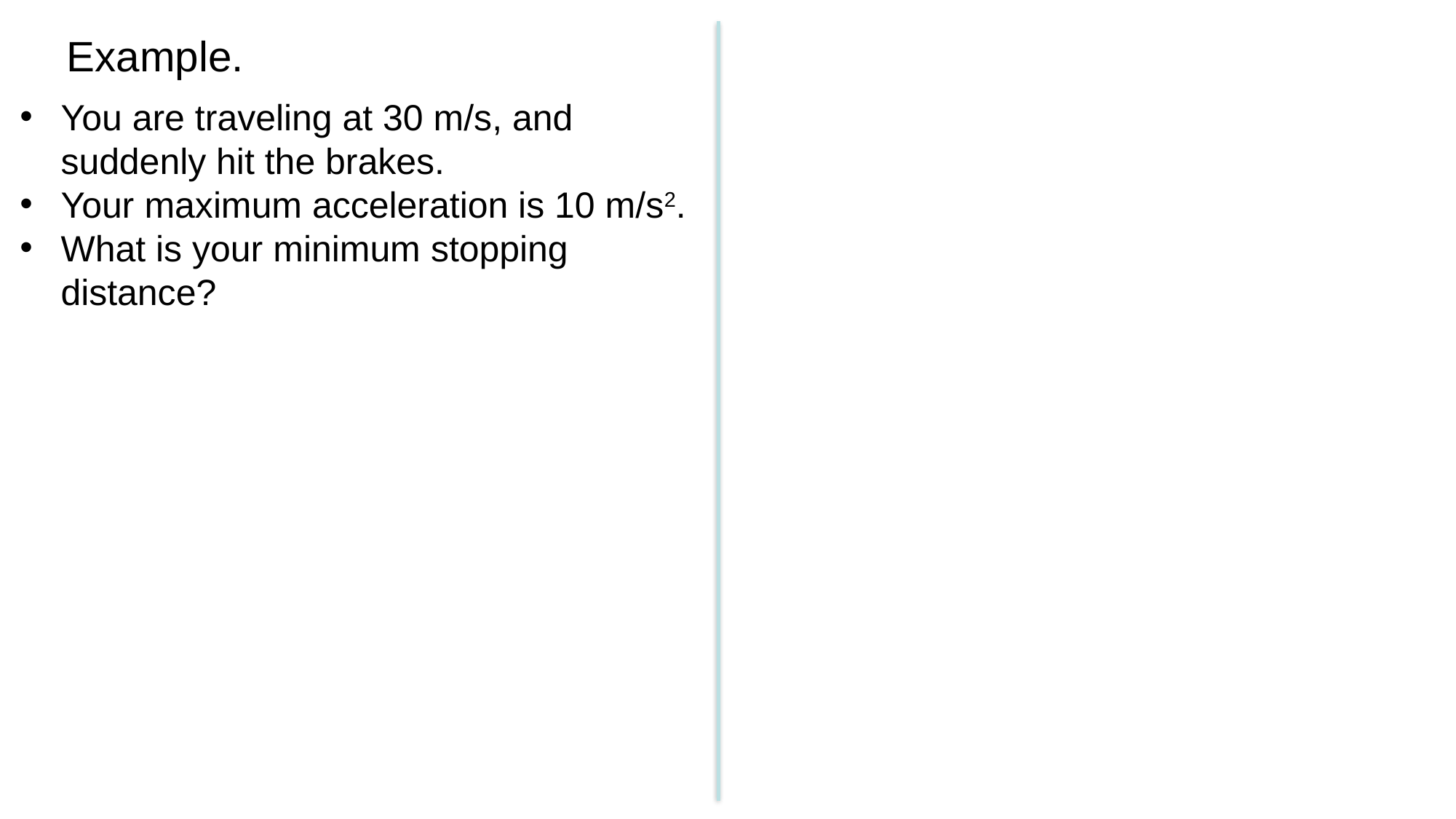

# Example.
You are traveling at 30 m/s, and suddenly hit the brakes.
Your maximum acceleration is 10 m/s2.
What is your minimum stopping distance?